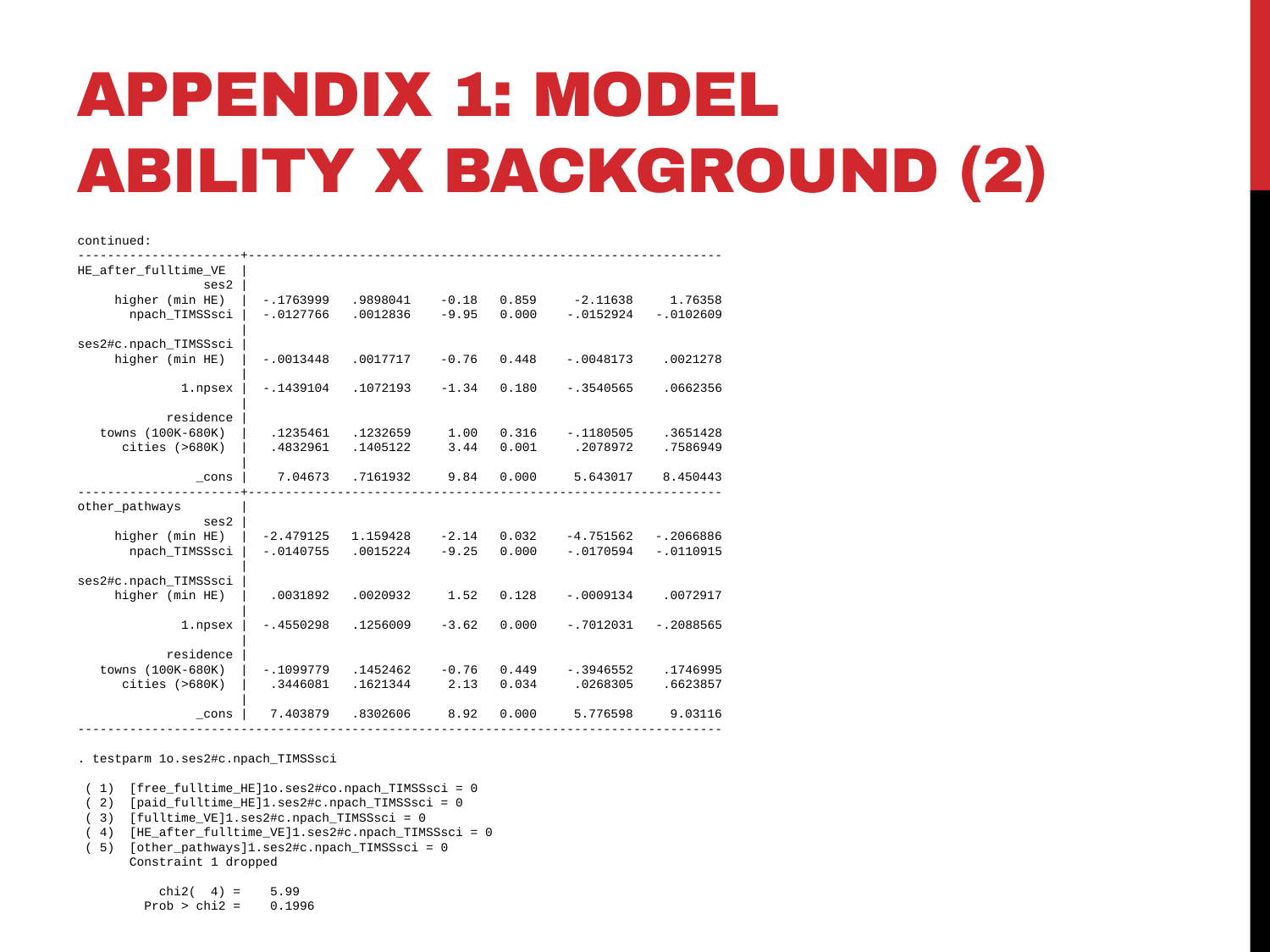

# APPENDIX 1: MODEL ABILITY X BACKGROUND (2)
continued:
----------------------+----------------------------------------------------------------
HE_after_fulltime_VE  |
                 ses2 |
     higher (min HE)  |  -.1763999   .9898041    -0.18   0.859     -2.11638     1.76358
       npach_TIMSSsci |  -.0127766   .0012836    -9.95   0.000    -.0152924   -.0102609
                      |
ses2#c.npach_TIMSSsci |
     higher (min HE)  |  -.0013448   .0017717    -0.76   0.448    -.0048173    .0021278
                      |
              1.npsex |  -.1439104   .1072193    -1.34   0.180    -.3540565    .0662356
                      |
            residence |
   towns (100K-680K)  |   .1235461   .1232659     1.00   0.316    -.1180505    .3651428
      cities (>680K)  |   .4832961   .1405122     3.44   0.001     .2078972    .7586949
                      |
                _cons |    7.04673   .7161932     9.84   0.000     5.643017    8.450443
----------------------+----------------------------------------------------------------
other_pathways        |
                 ses2 |
     higher (min HE)  |  -2.479125   1.159428    -2.14   0.032    -4.751562   -.2066886
       npach_TIMSSsci |  -.0140755   .0015224    -9.25   0.000    -.0170594   -.0110915
                      |
ses2#c.npach_TIMSSsci |
     higher (min HE)  |   .0031892   .0020932     1.52   0.128    -.0009134    .0072917
                      |
              1.npsex |  -.4550298   .1256009    -3.62   0.000    -.7012031   -.2088565
                      |
            residence |
   towns (100K-680K)  |  -.1099779   .1452462    -0.76   0.449    -.3946552    .1746995
      cities (>680K)  |   .3446081   .1621344     2.13   0.034     .0268305    .6623857
                      |
                _cons |   7.403879   .8302606     8.92   0.000     5.776598     9.03116
---------------------------------------------------------------------------------------

. testparm 1o.ses2#c.npach_TIMSSsci

 ( 1)  [free_fulltime_HE]1o.ses2#co.npach_TIMSSsci = 0
 ( 2)  [paid_fulltime_HE]1.ses2#c.npach_TIMSSsci = 0
 ( 3)  [fulltime_VE]1.ses2#c.npach_TIMSSsci = 0
 ( 4)  [HE_after_fulltime_VE]1.ses2#c.npach_TIMSSsci = 0
 ( 5)  [other_pathways]1.ses2#c.npach_TIMSSsci = 0
       Constraint 1 dropped

           chi2(  4) =    5.99
         Prob > chi2 =    0.1996